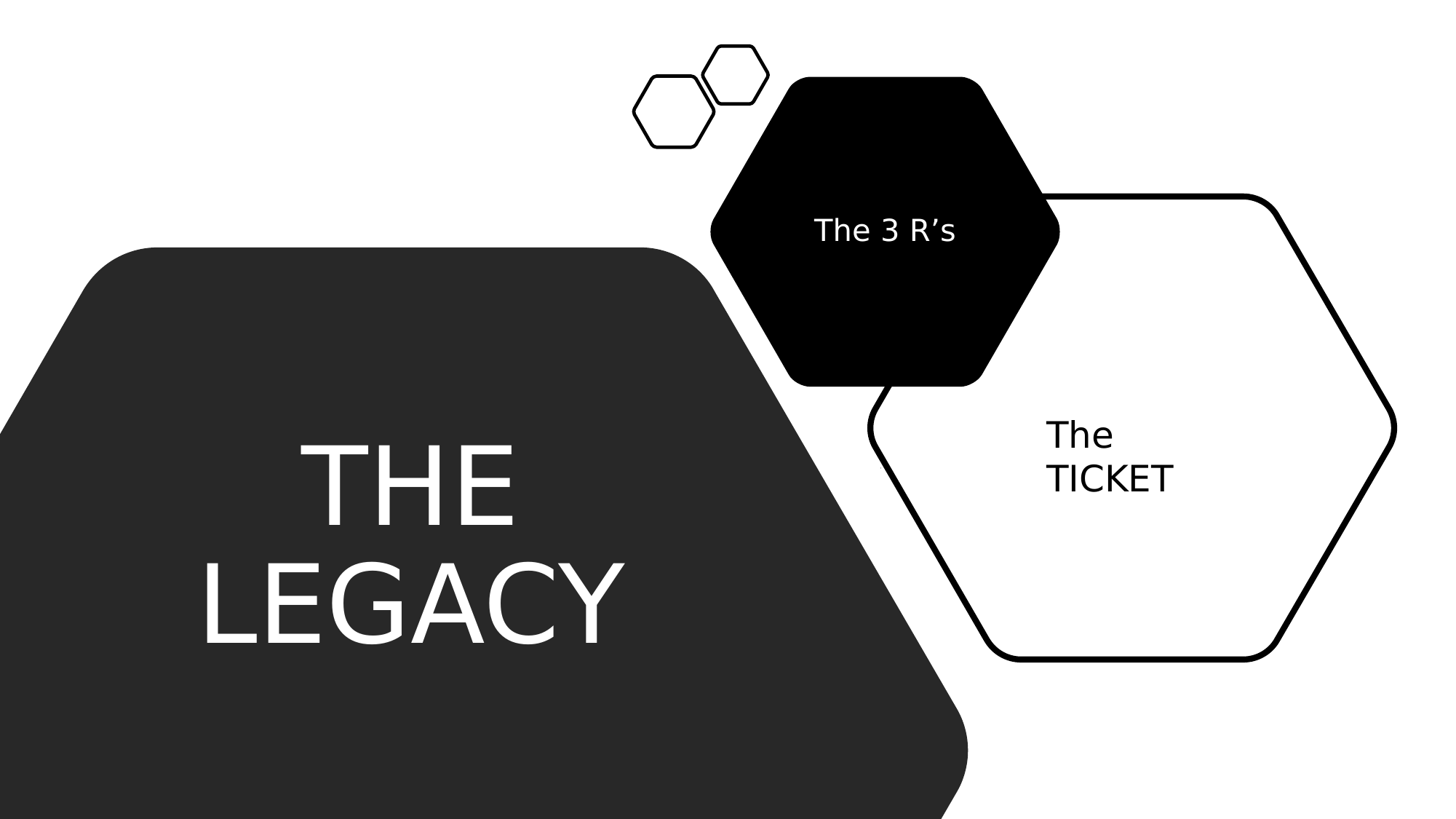

The 3 R’s

# THE LEGACY
The TICKET